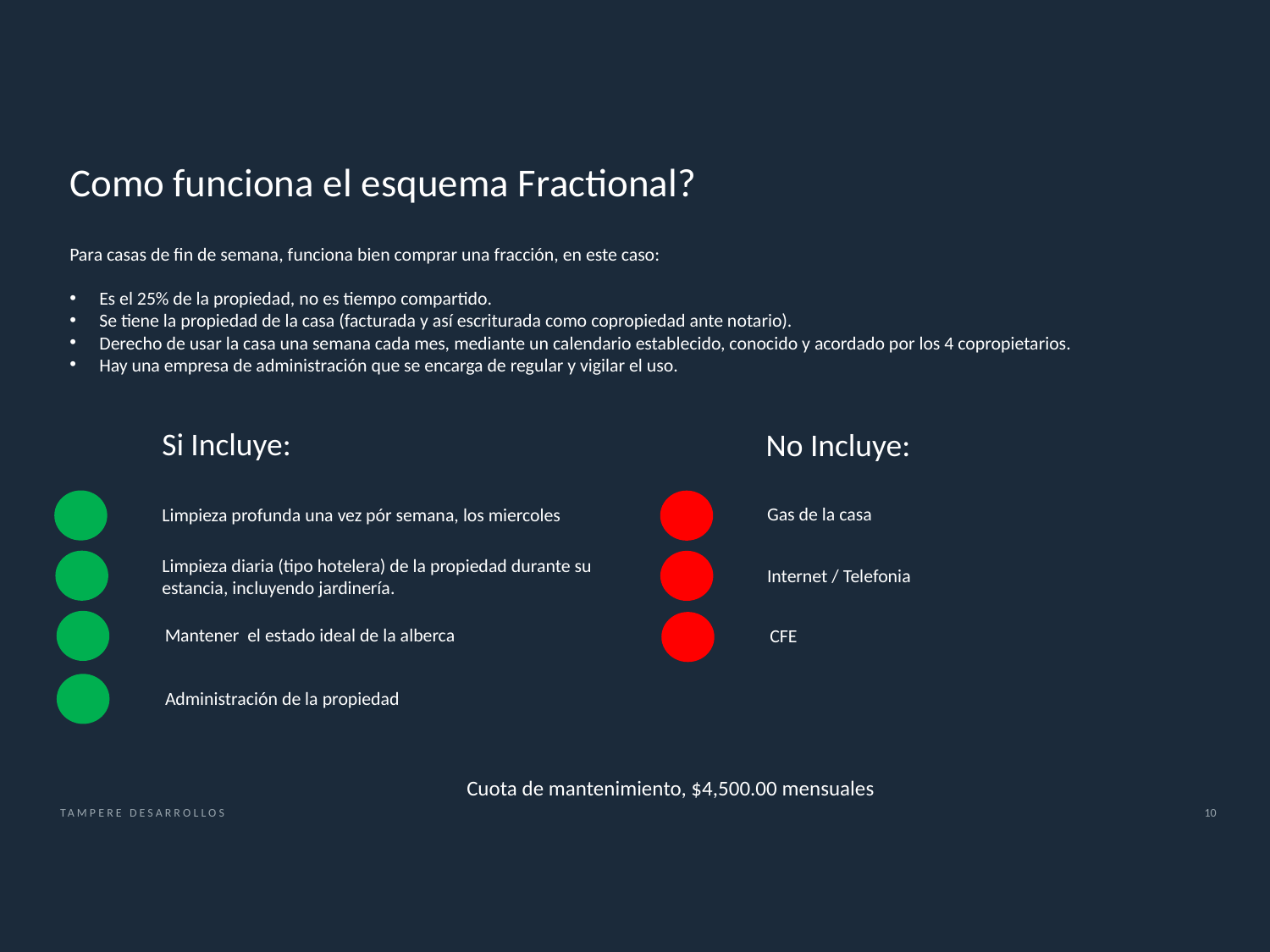

Para casas de fin de semana, funciona bien comprar una fracción, en este caso:

Es el 25% de la propiedad, no es tiempo compartido.
Se tiene la propiedad de la casa (facturada y así escriturada como copropiedad ante notario).
Derecho de usar la casa una semana cada mes, mediante un calendario establecido, conocido y acordado por los 4 copropietarios.
Hay una empresa de administración que se encarga de regular y vigilar el uso.
Como funciona el esquema Fractional?
Si Incluye:
No Incluye:
Gas de la casa
Limpieza profunda una vez pór semana, los miercoles

Internet / Telefonia
Limpieza diaria (tipo hotelera) de la propiedad durante su estancia, incluyendo jardinería.

Mantener  el estado ideal de la alberca
CFE

Administración de la propiedad

Cuota de mantenimiento, $4,500.00 mensuales
TAMPERE DESARROLLOS
10